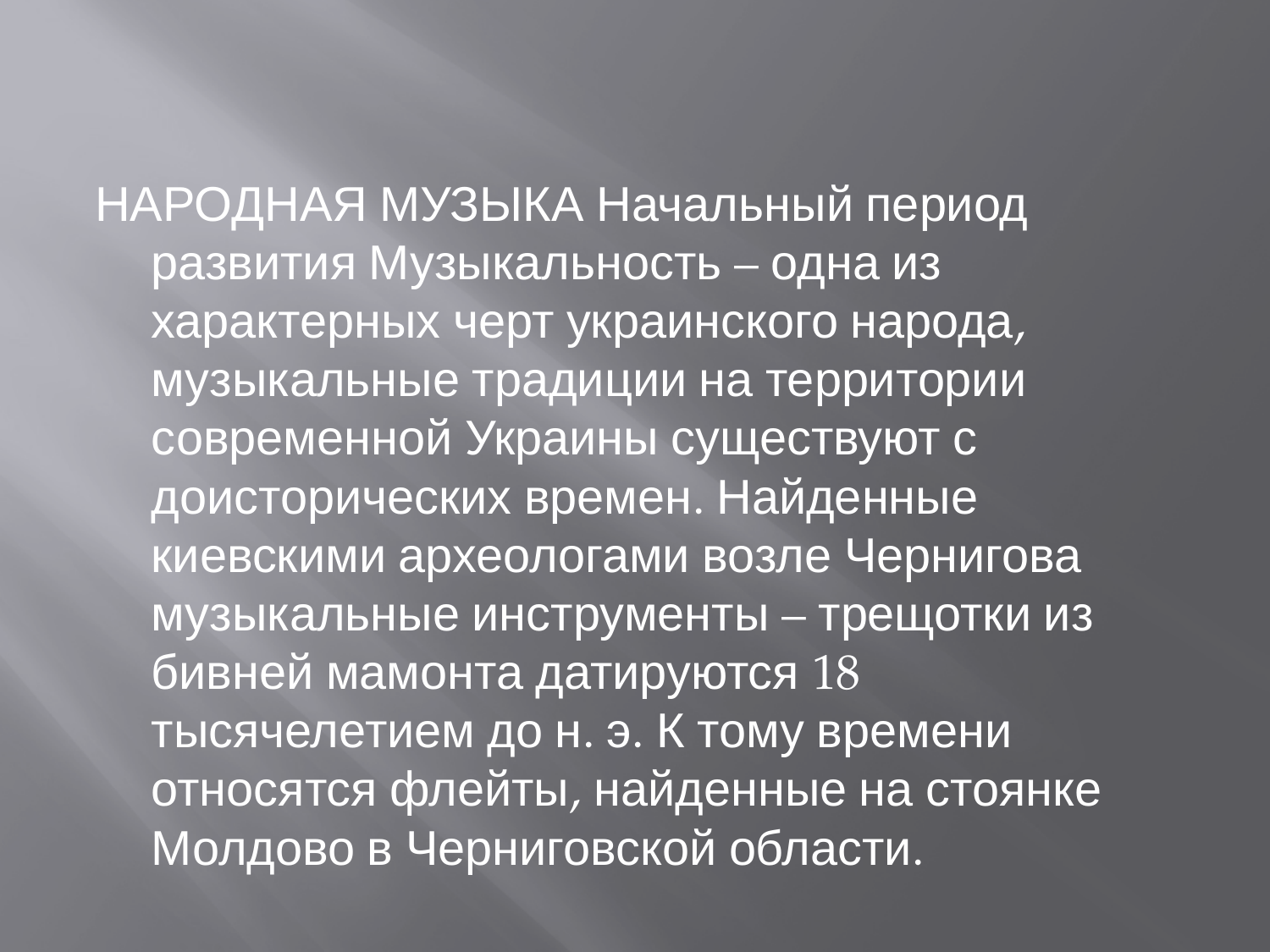

#
НАРОДНАЯ МУЗЫКА Начальный период развития Музыкальность – одна из характерных черт украинского народа, музыкальные традиции на территории современной Украины существуют с доисторических времен. Найденные киевскими археологами возле Чернигова музыкальные инструменты – трещотки из бивней мамонта датируются 18 тысячелетием до н. э. К тому времени относятся флейты, найденные на стоянке Молдово в Черниговской области.